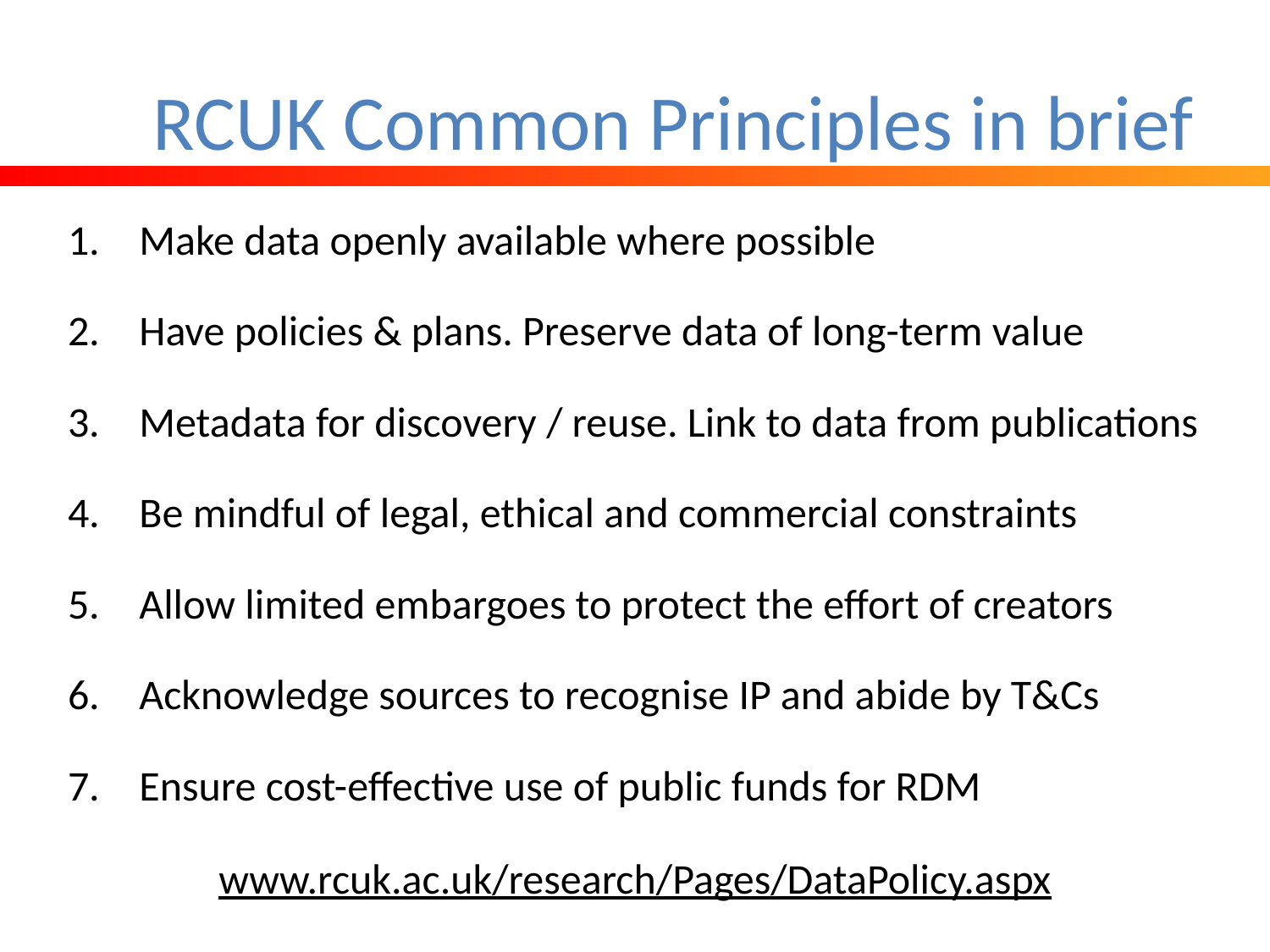

# RCUK Common Principles in brief
Make data openly available where possible
Have policies & plans. Preserve data of long-term value
Metadata for discovery / reuse. Link to data from publications
Be mindful of legal, ethical and commercial constraints
Allow limited embargoes to protect the effort of creators
Acknowledge sources to recognise IP and abide by T&Cs
Ensure cost-effective use of public funds for RDM
www.rcuk.ac.uk/research/Pages/DataPolicy.aspx